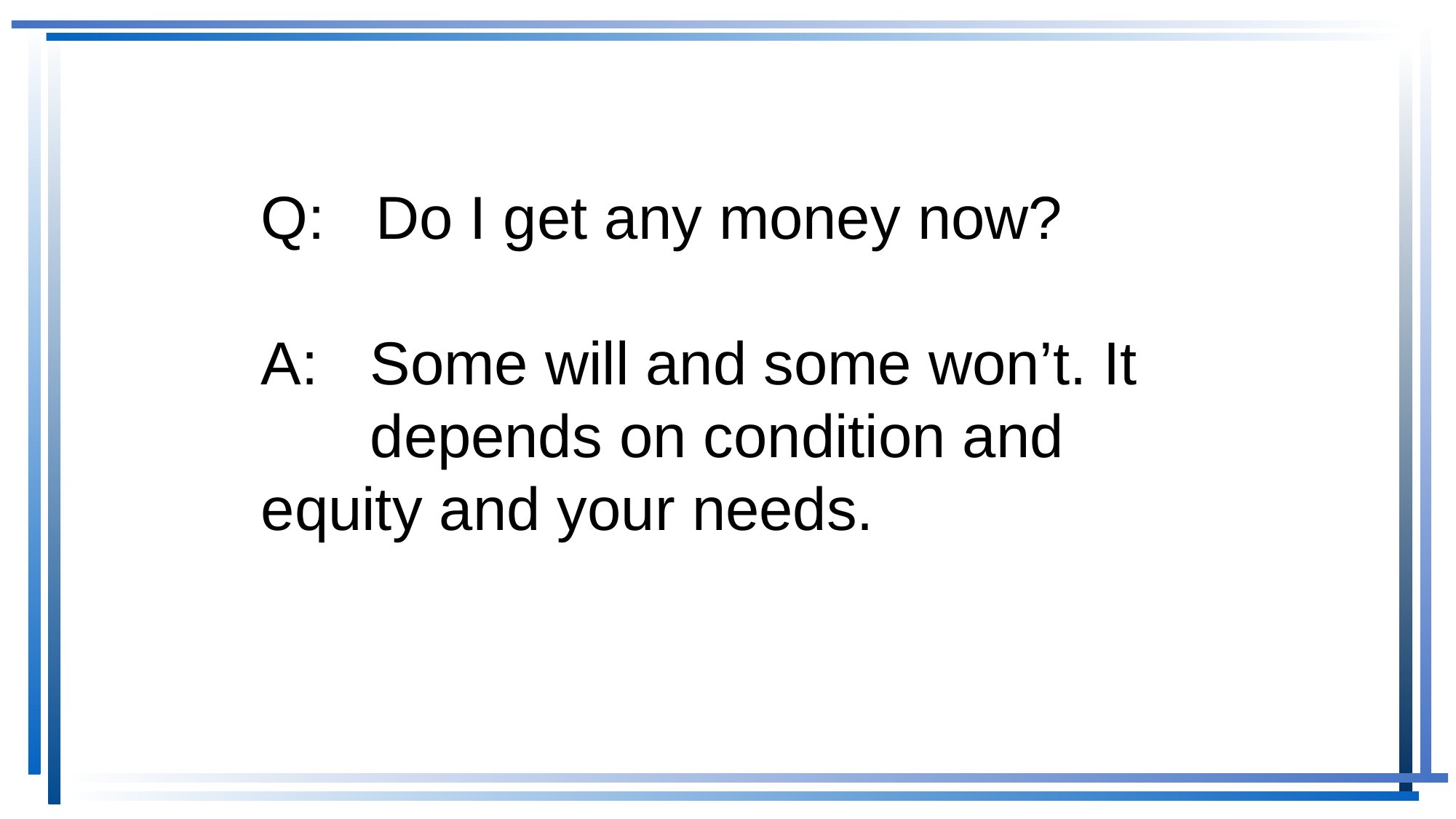

Q:   Do I get any money now?

A:	Some will and some won’t. It 	depends on condition and 	equity and your needs.